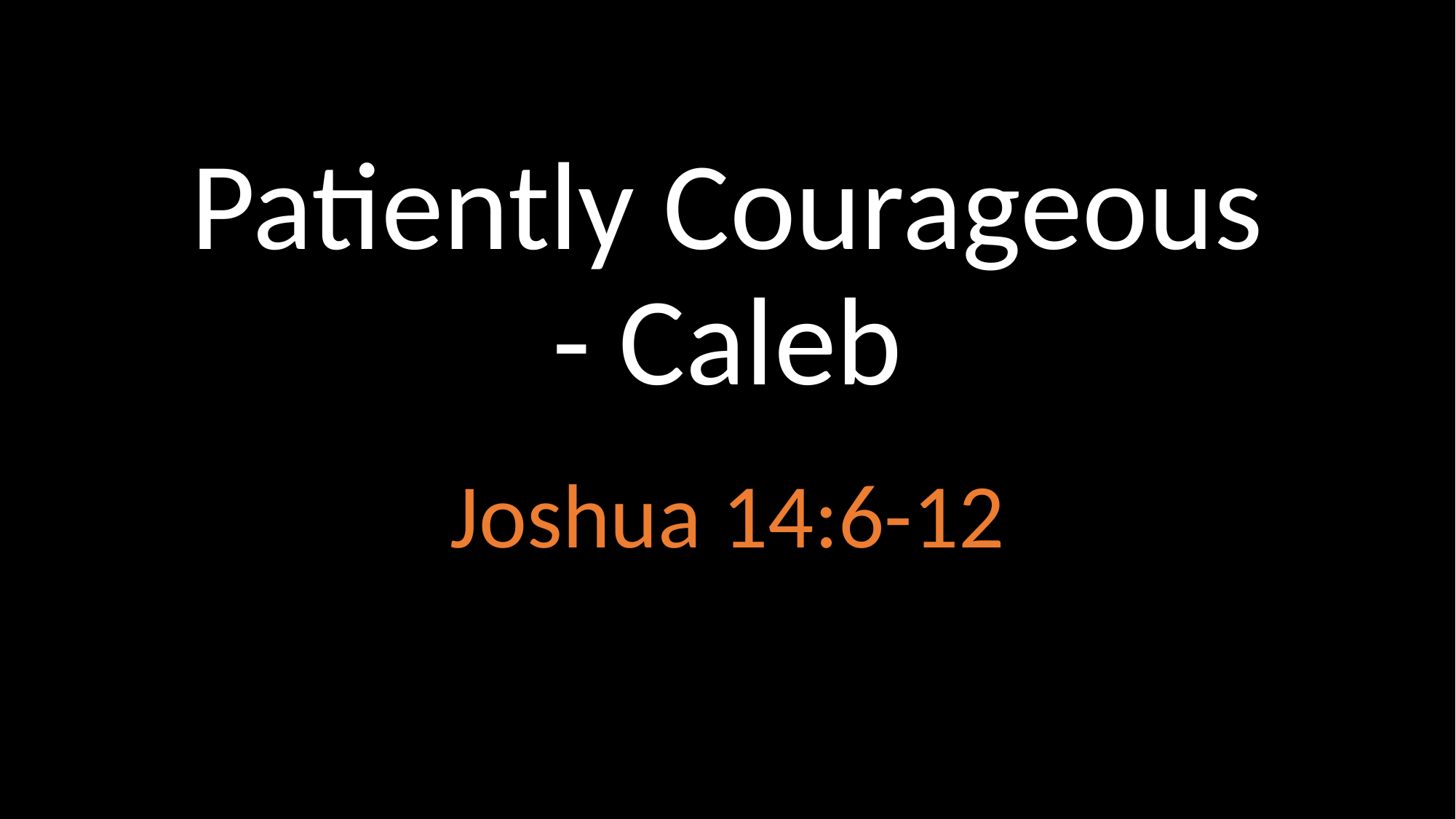

# Patiently Courageous - Caleb
Joshua 14:6-12